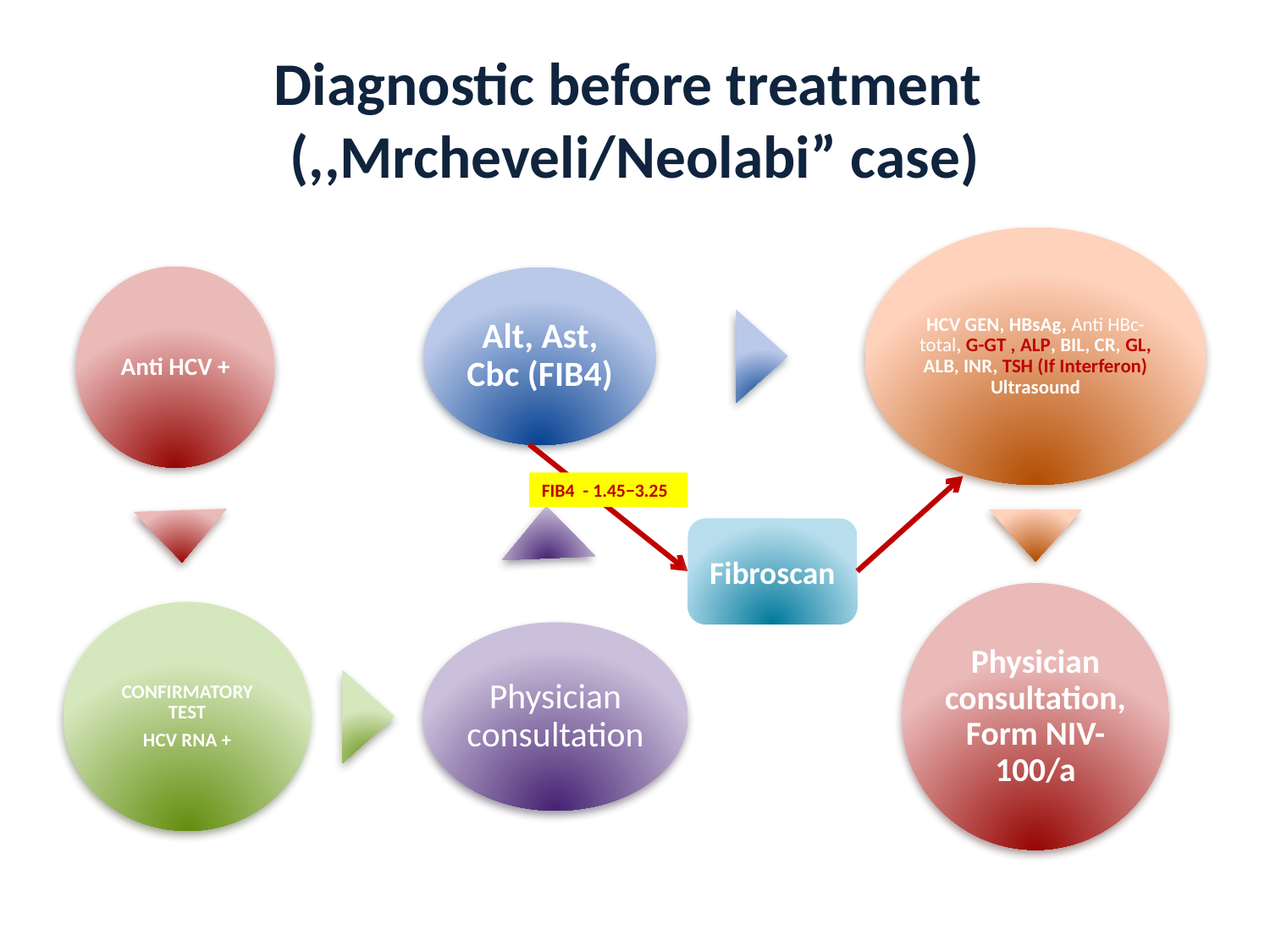

# Diagnostic before treatment (,,Mrcheveli/Neolabi” case)
Anti HCV +
CONFIRMATORY TEST
HCV RNA +
Physician consultation
Alt, Ast, Cbc (FIB4)
HCV GEN, HBsAg, Anti HBc-total, G-GT , ALP, BIL, CR, GL, ALB, INR, TSH (If Interferon) Ultrasound
Physician consultation, Form NIV-100/a
FIB4  - 1.45−3.25
Fibroscan